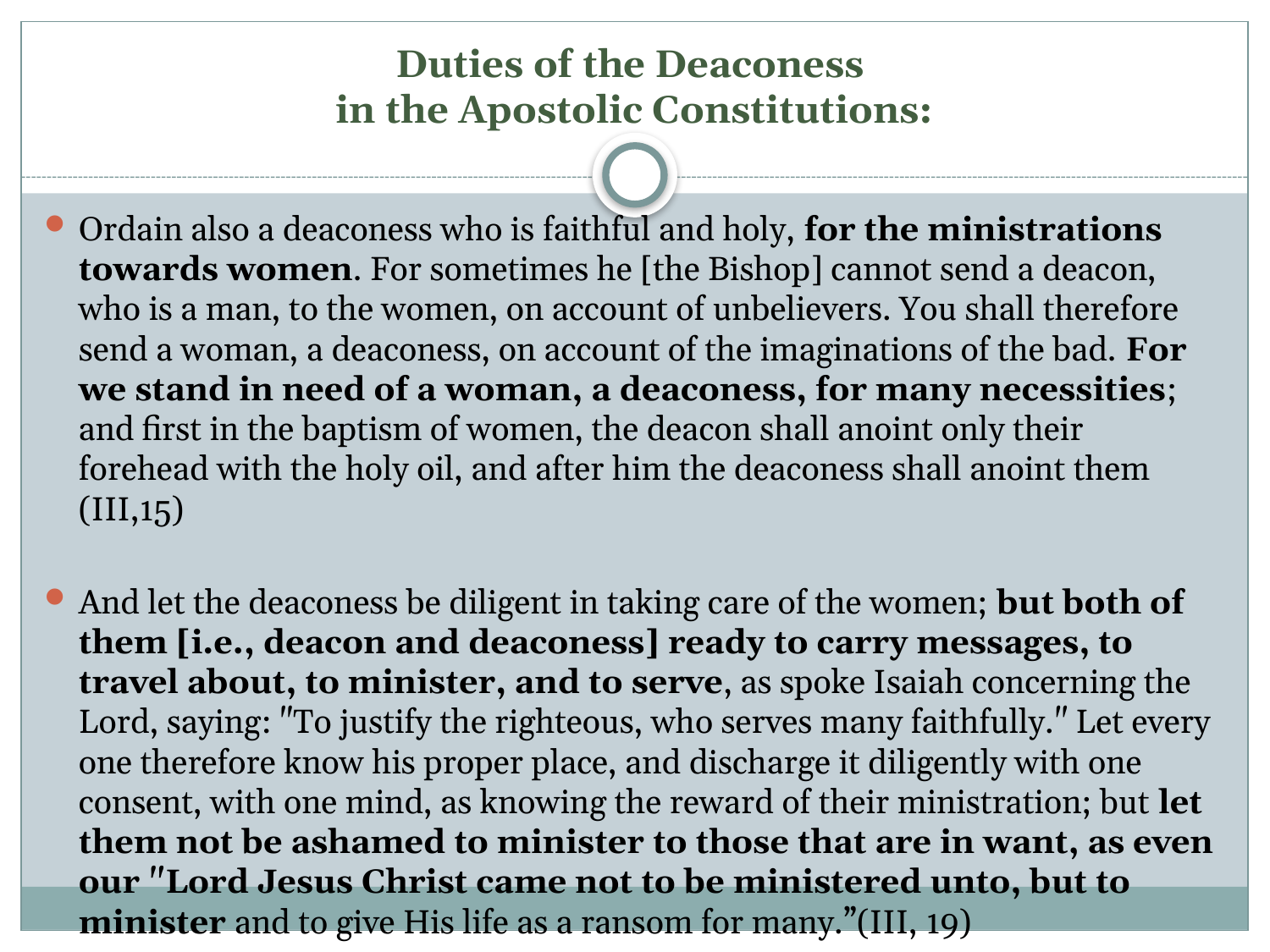

# Duties of the Deaconess in the Apostolic Constitutions:
Ordain also a deaconess who is faithful and holy, for the ministrations towards women. For sometimes he [the Bishop] cannot send a deacon, who is a man, to the women, on account of unbelievers. You shall therefore send a woman, a deaconess, on account of the imaginations of the bad. For we stand in need of a woman, a deaconess, for many necessities; and first in the baptism of women, the deacon shall anoint only their forehead with the holy oil, and after him the deaconess shall anoint them (III,15)

And let the deaconess be diligent in taking care of the women; but both of them [i.e., deacon and deaconess] ready to carry messages, to travel about, to minister, and to serve, as spoke Isaiah concerning the Lord, saying: "To justify the righteous, who serves many faithfully." Let every one therefore know his proper place, and discharge it diligently with one consent, with one mind, as knowing the reward of their ministration; but let them not be ashamed to minister to those that are in want, as even our "Lord Jesus Christ came not to be ministered unto, but to minister and to give His life as a ransom for many.”(III, 19)